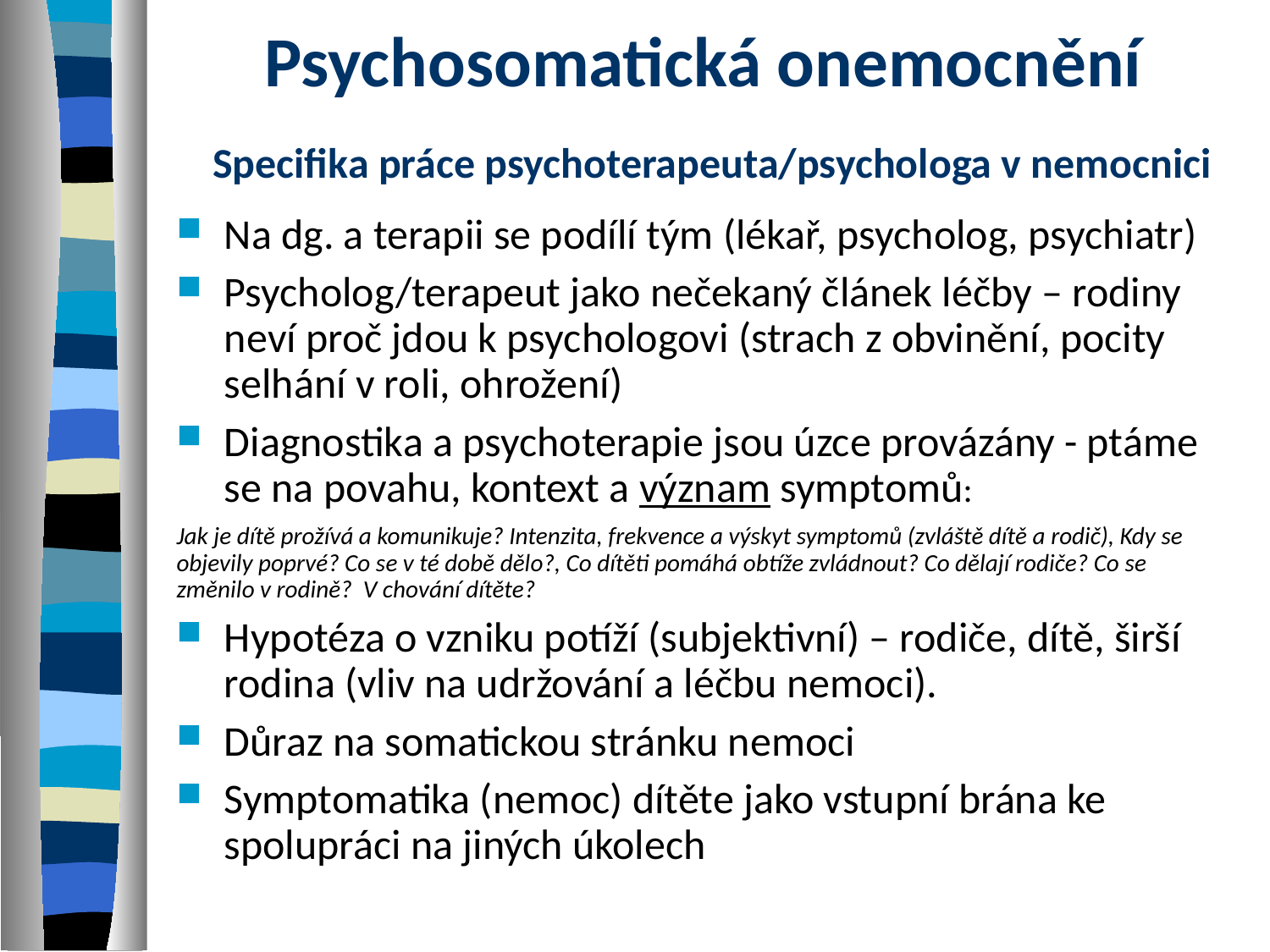

# Psychosomatická onemocnění Specifika práce psychoterapeuta/psychologa v nemocnici
Na dg. a terapii se podílí tým (lékař, psycholog, psychiatr)
Psycholog/terapeut jako nečekaný článek léčby – rodiny neví proč jdou k psychologovi (strach z obvinění, pocity selhání v roli, ohrožení)
Diagnostika a psychoterapie jsou úzce provázány - ptáme se na povahu, kontext a význam symptomů:
Jak je dítě prožívá a komunikuje? Intenzita, frekvence a výskyt symptomů (zvláště dítě a rodič), Kdy se objevily poprvé? Co se v té době dělo?, Co dítěti pomáhá obtíže zvládnout? Co dělají rodiče? Co se změnilo v rodině?  V chování dítěte?
Hypotéza o vzniku potíží (subjektivní) – rodiče, dítě, širší rodina (vliv na udržování a léčbu nemoci).
Důraz na somatickou stránku nemoci
Symptomatika (nemoc) dítěte jako vstupní brána ke spolupráci na jiných úkolech